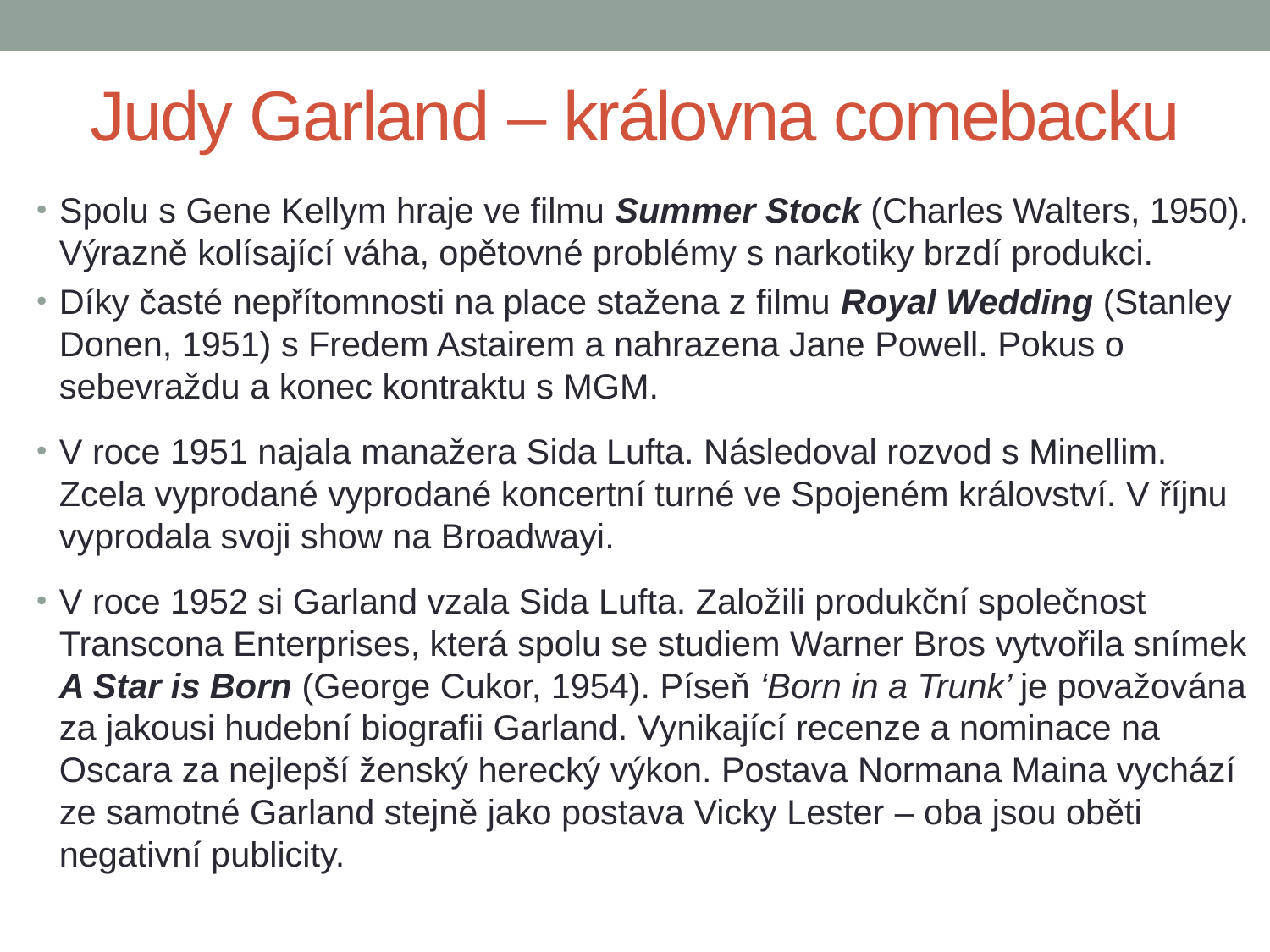

# Judy Garland – královna comebacku
Spolu s Gene Kellym hraje ve filmu Summer Stock (Charles Walters, 1950). Výrazně kolísající váha, opětovné problémy s narkotiky brzdí produkci.
Díky časté nepřítomnosti na place stažena z filmu Royal Wedding (Stanley Donen, 1951) s Fredem Astairem a nahrazena Jane Powell. Pokus o sebevraždu a konec kontraktu s MGM.

V roce 1951 najala manažera Sida Lufta. Následoval rozvod s Minellim. Zcela vyprodané vyprodané koncertní turné ve Spojeném království. V říjnu vyprodala svoji show na Broadwayi.

V roce 1952 si Garland vzala Sida Lufta. Založili produkční společnost Transcona Enterprises, která spolu se studiem Warner Bros vytvořila snímek A Star is Born (George Cukor, 1954). Píseň ‘Born in a Trunk’ je považována za jakousi hudební biografii Garland. Vynikající recenze a nominace na Oscara za nejlepší ženský herecký výkon. Postava Normana Maina vychází ze samotné Garland stejně jako postava Vicky Lester – oba jsou oběti negativní publicity.